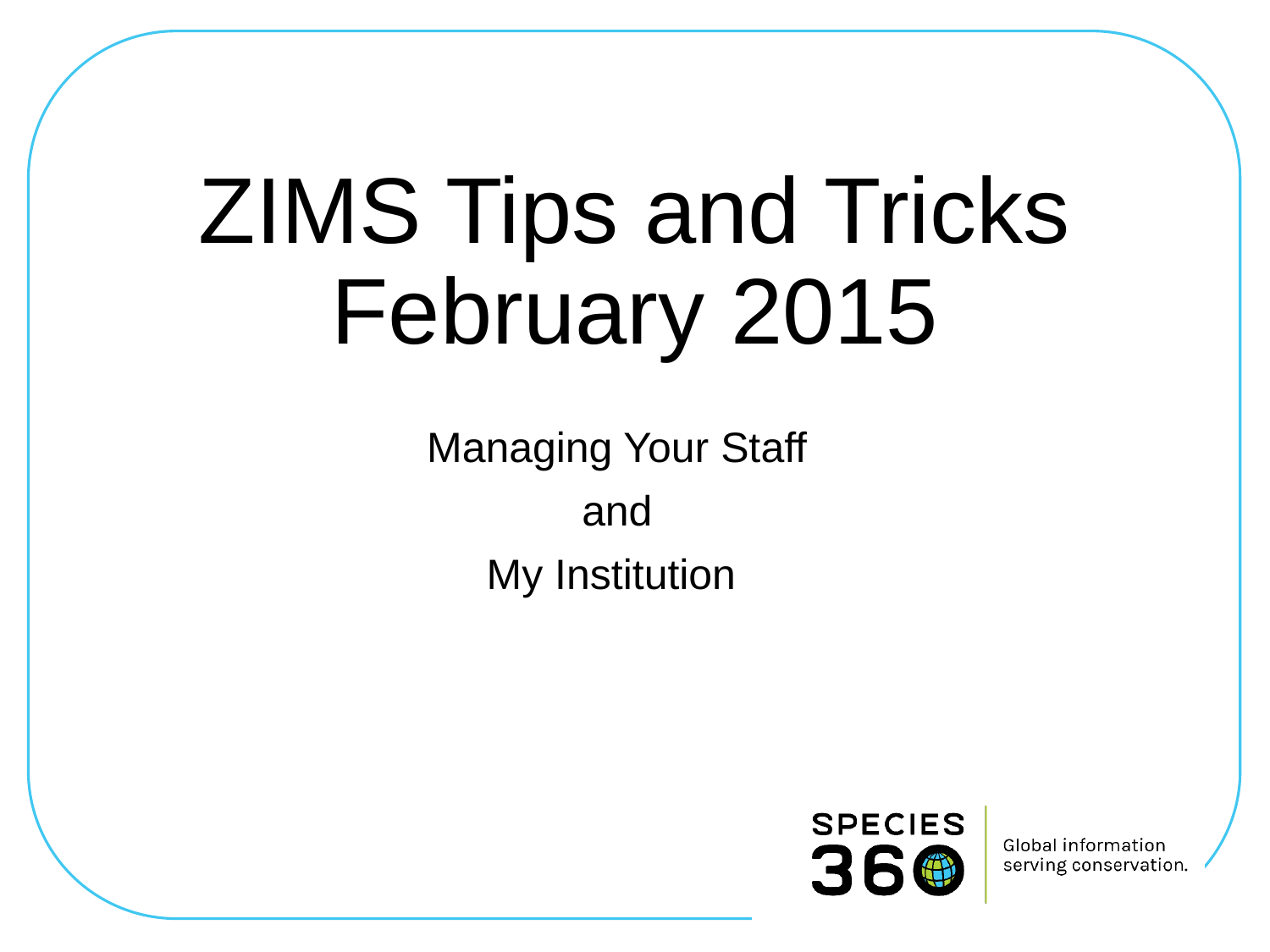

# ZIMS Tips and Tricks February 2015
Managing Your Staff
and
My Institution